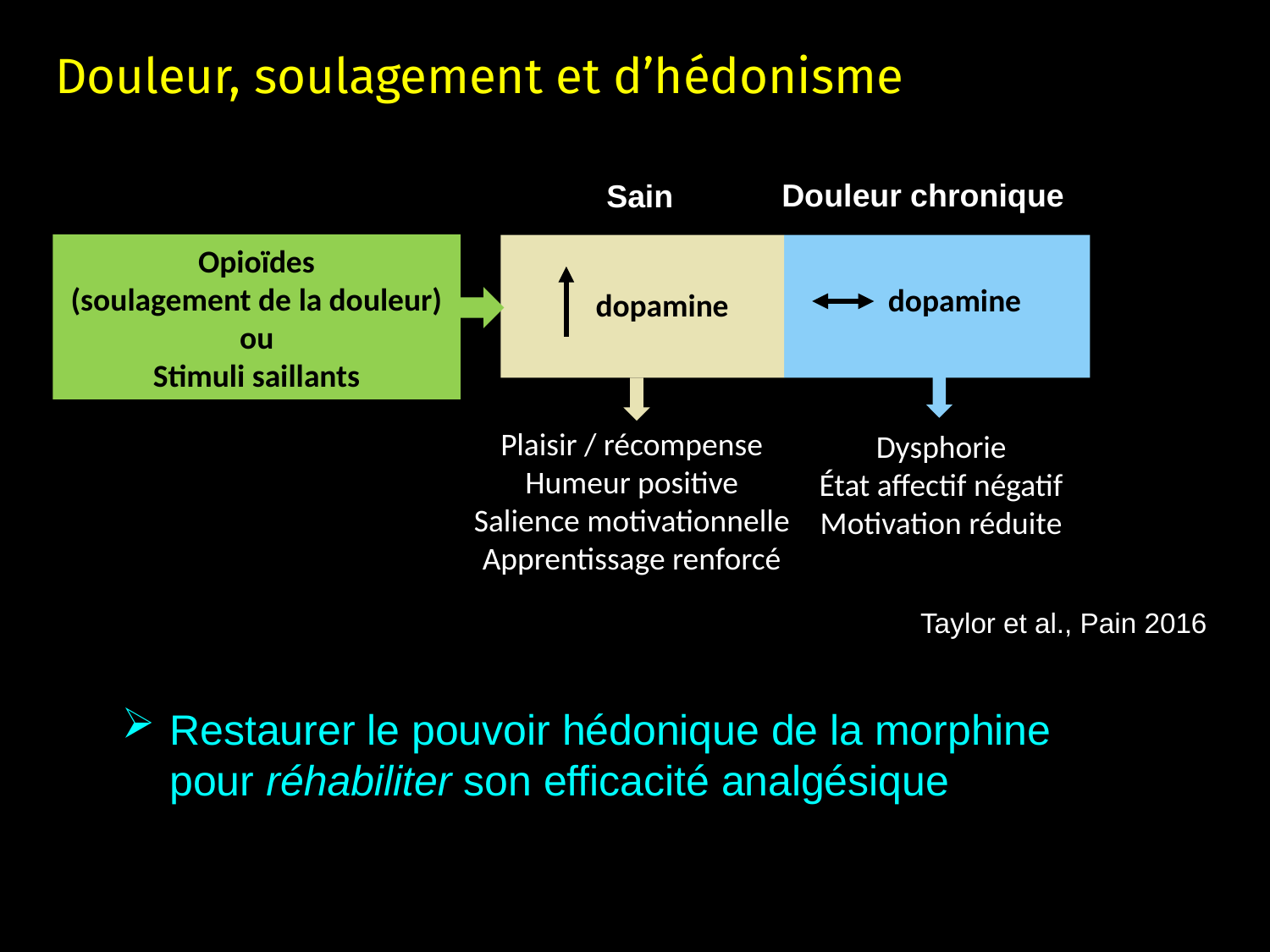

# Douleur, soulagement et d’hédonisme
    Douleur chronique
    Sain
Opioïdes
(soulagement de la douleur)
ou
Stimuli saillants

dopamine
dopamine

Plaisir / récompense
Humeur positive
Salience motivationnelle
Apprentissage renforcé

Dysphorie
État affectif négatif
Motivation réduite
Taylor et al., Pain 2016
Restaurer le pouvoir hédonique de la morphine pour réhabiliter son efficacité analgésique